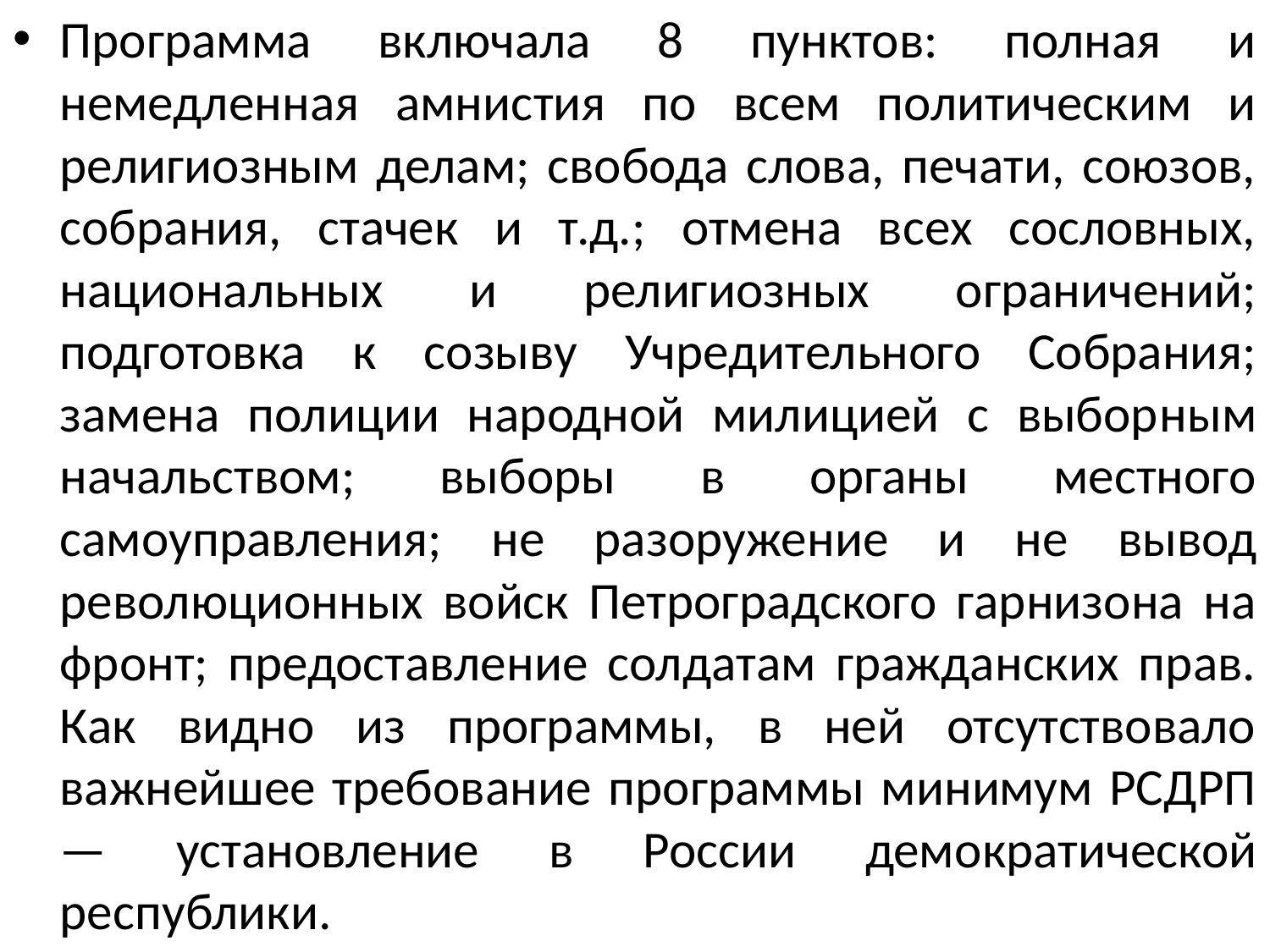

Программа включала 8 пунктов: полная и немедленная амнис­тия по всем политическим и религиозным делам; свобода слова, печати, союзов, собрания, стачек и т.д.; отмена всех сословных, нацио­нальных и религиозных ограничений; подготовка к созыву Учреди­тельного Собрания; замена полиции народной милицией с выбор­ным начальством; выборы в органы местного самоуправления; не ра­зоружение и не вывод революционных войск Петроградского гарнизона на фронт; предоставление солдатам гражданских прав. Как видно из программы, в ней отсутствовало важнейшее требова­ние программы минимум РСДРП — установление в России демо­кратической республики.